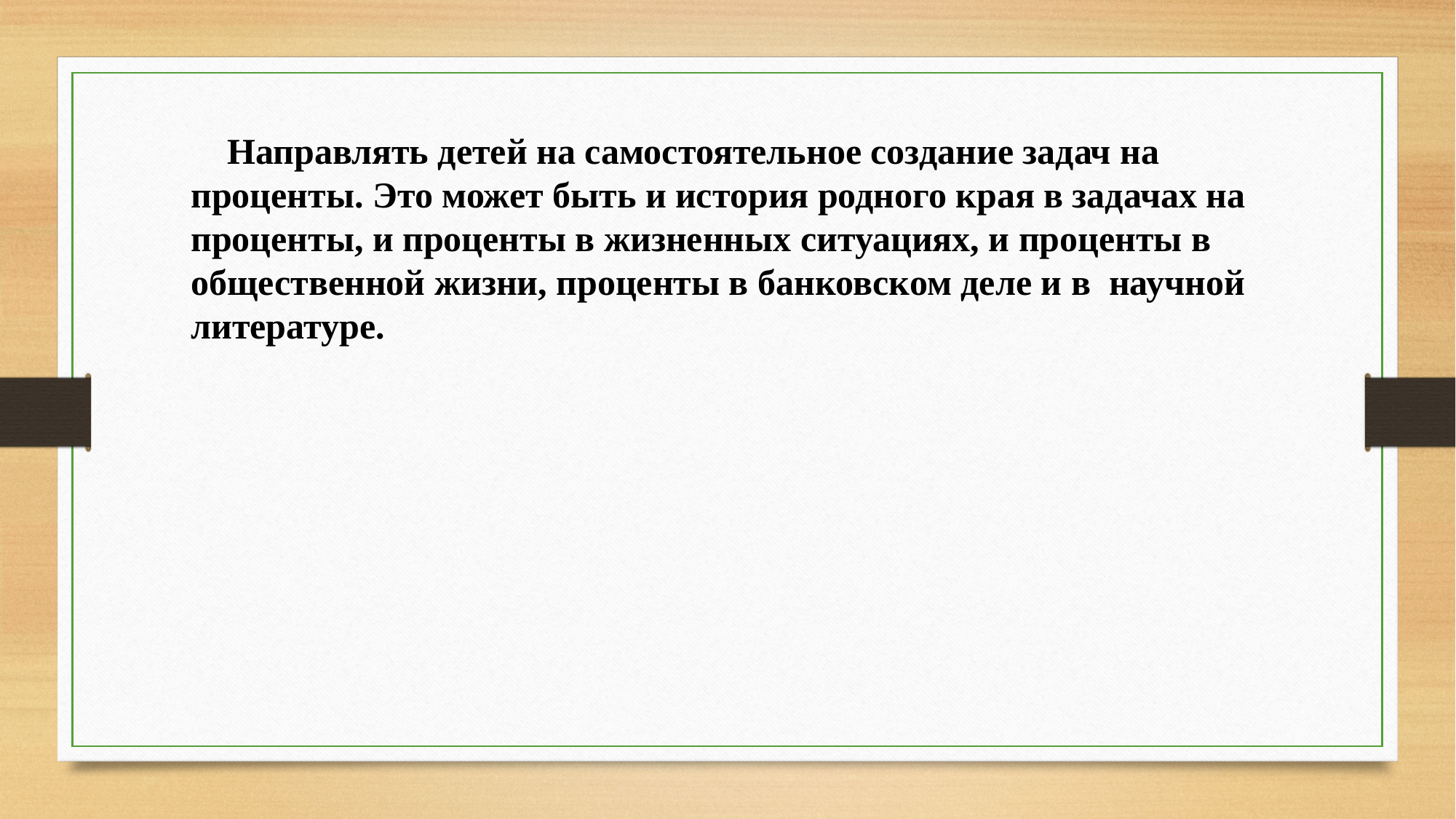

Направлять детей на самостоятельное создание задач на проценты. Это может быть и история родного края в задачах на проценты, и проценты в жизненных ситуациях, и проценты в общественной жизни, проценты в банковском деле и в  научной литературе.